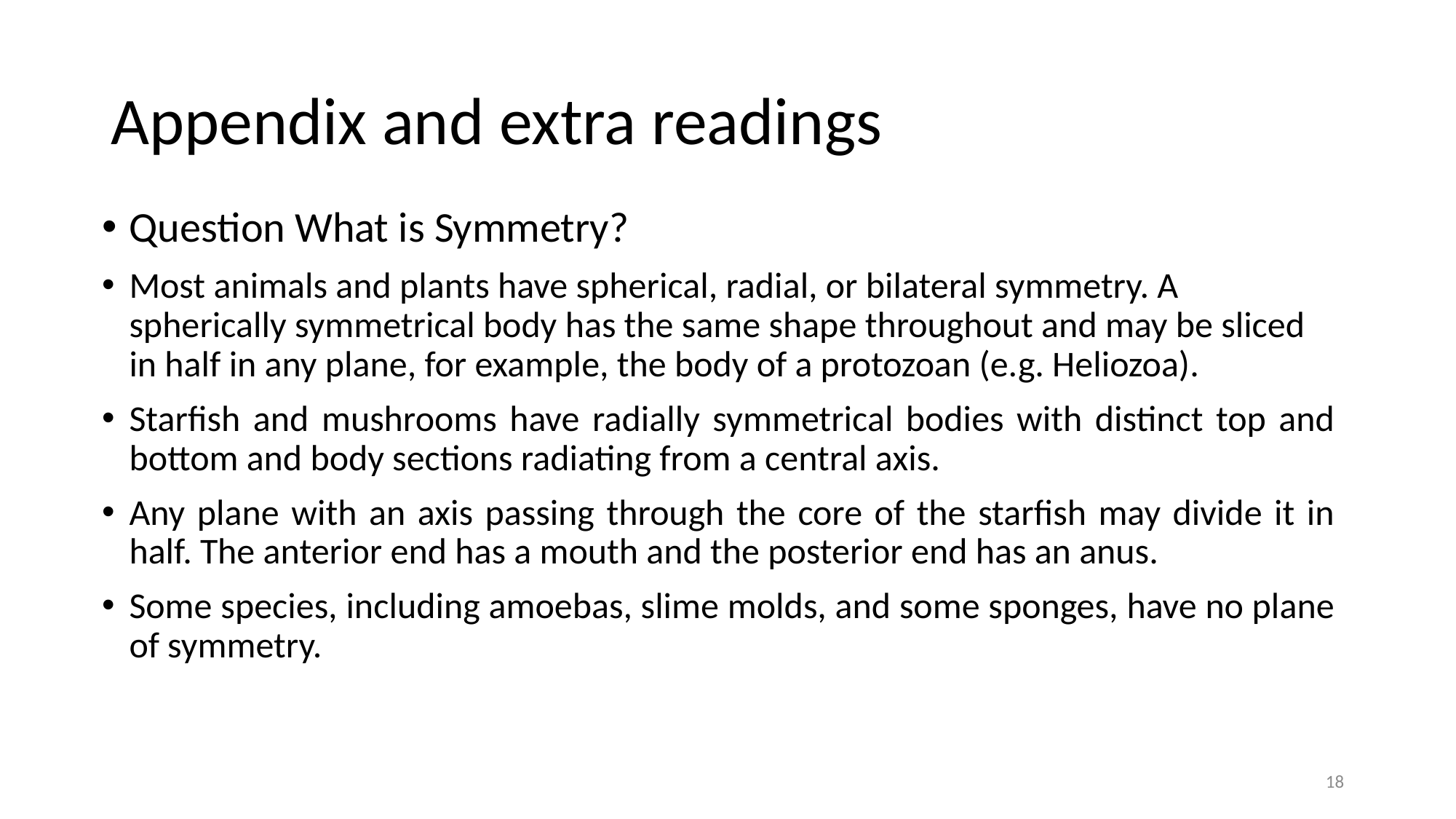

# Appendix and extra readings
Question What is Symmetry?
Most animals and plants have spherical, radial, or bilateral symmetry. A spherically symmetrical body has the same shape throughout and may be sliced in half in any plane, for example, the body of a protozoan (e.g. Heliozoa).
Starfish and mushrooms have radially symmetrical bodies with distinct top and bottom and body sections radiating from a central axis.
Any plane with an axis passing through the core of the starfish may divide it in half. The anterior end has a mouth and the posterior end has an anus.
Some species, including amoebas, slime molds, and some sponges, have no plane of symmetry.

18